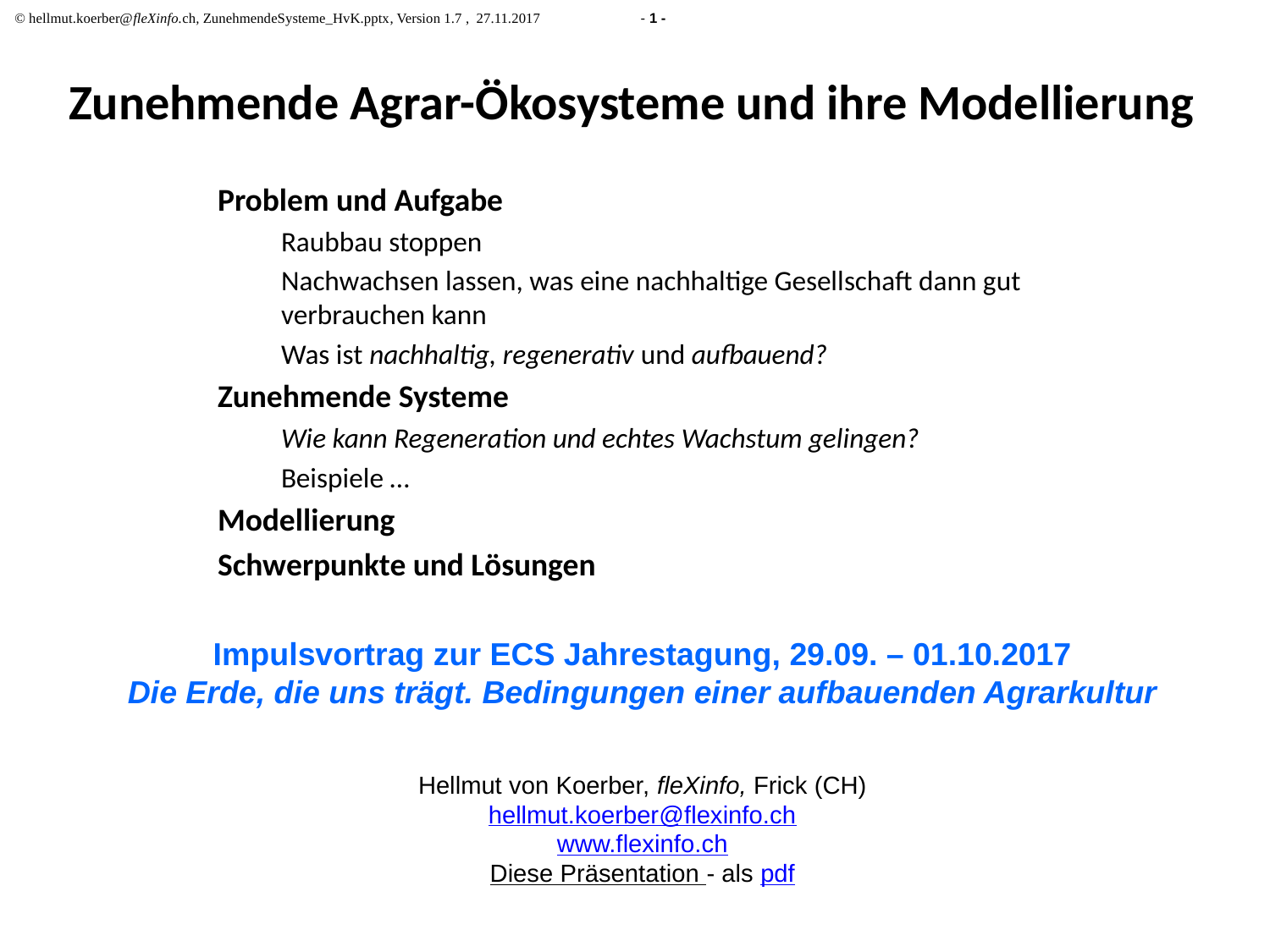

# Zunehmende Agrar-Ökosysteme und ihre Modellierung
Problem und Aufgabe
Raubbau stoppen
Nachwachsen lassen, was eine nachhaltige Gesellschaft dann gut verbrauchen kann
Was ist nachhaltig, regenerativ und aufbauend?
Zunehmende Systeme
Wie kann Regeneration und echtes Wachstum gelingen?
Beispiele …
Modellierung
Schwerpunkte und Lösungen

Impulsvortrag zur ECS Jahrestagung, 29.09. – 01.10.2017
Die Erde, die uns trägt. Bedingungen einer aufbauenden Agrarkultur
Hellmut von Koerber, fleXinfo, Frick (CH)
hellmut.koerber@flexinfo.ch
www.flexinfo.ch
Diese Präsentation - als pdf